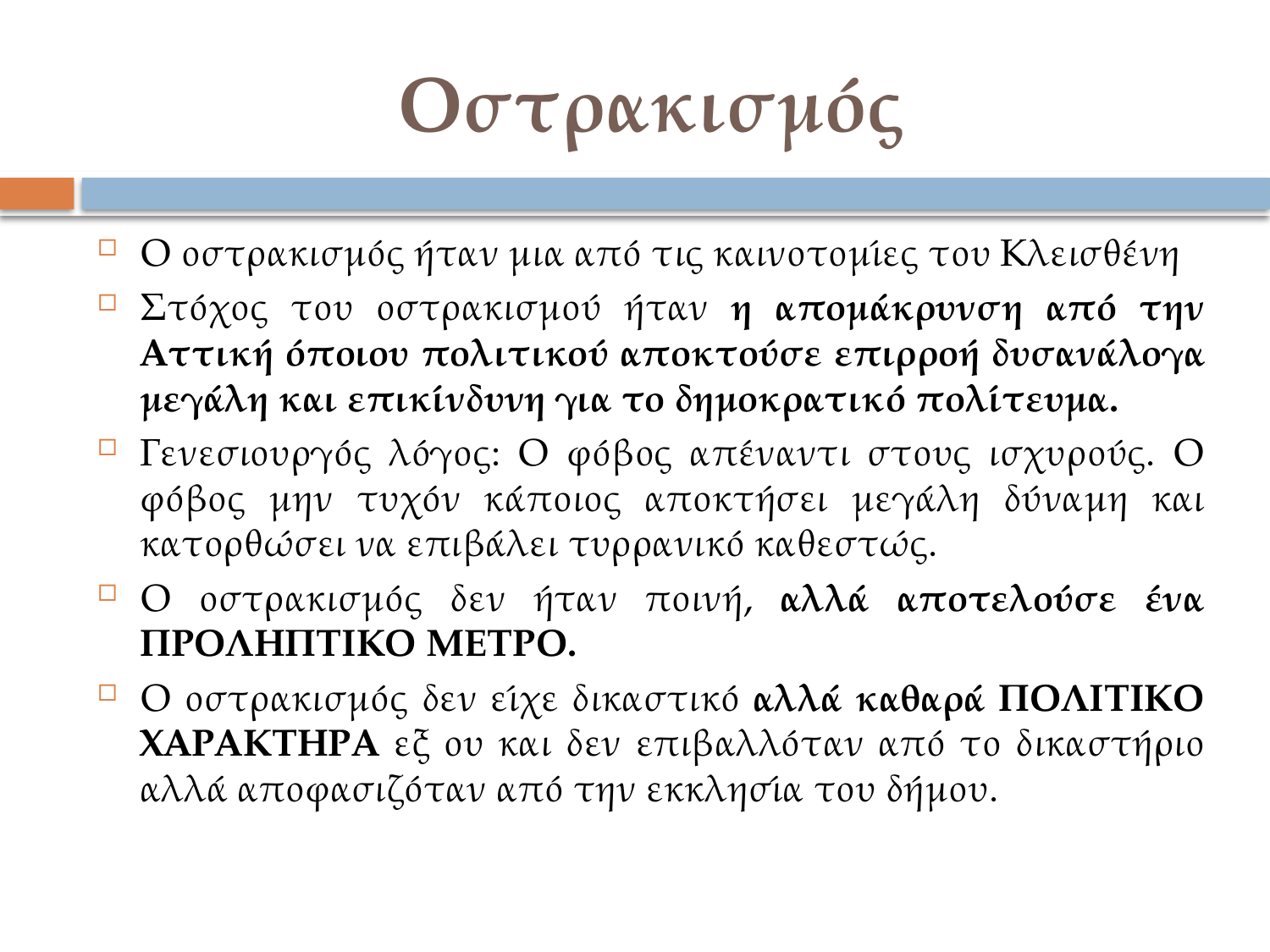

# Οστρακισμός
Ο οστρακισμός ήταν μια από τις καινοτομίες του Κλεισθένη
Στόχος του οστρακισμού ήταν η απομάκρυνση από την Αττική όποιου πολιτικού αποκτούσε επιρροή δυσανάλογα μεγάλη και επικίνδυνη για το δημοκρατικό πολίτευμα.
Γενεσιουργός λόγος: Ο φόβος απέναντι στους ισχυρούς. Ο φόβος μην τυχόν κάποιος αποκτήσει μεγάλη δύναμη και κατορθώσει να επιβάλει τυρρανικό καθεστώς.
Ο οστρακισμός δεν ήταν ποινή, αλλά αποτελούσε ένα ΠΡΟΛΗΠΤΙΚΟ ΜΕΤΡΟ.
Ο οστρακισμός δεν είχε δικαστικό αλλά καθαρά ΠΟΛΙΤΙΚΟ ΧΑΡΑΚΤΗΡΑ εξ ου και δεν επιβαλλόταν από το δικαστήριο αλλά αποφασιζόταν από την εκκλησία του δήμου.